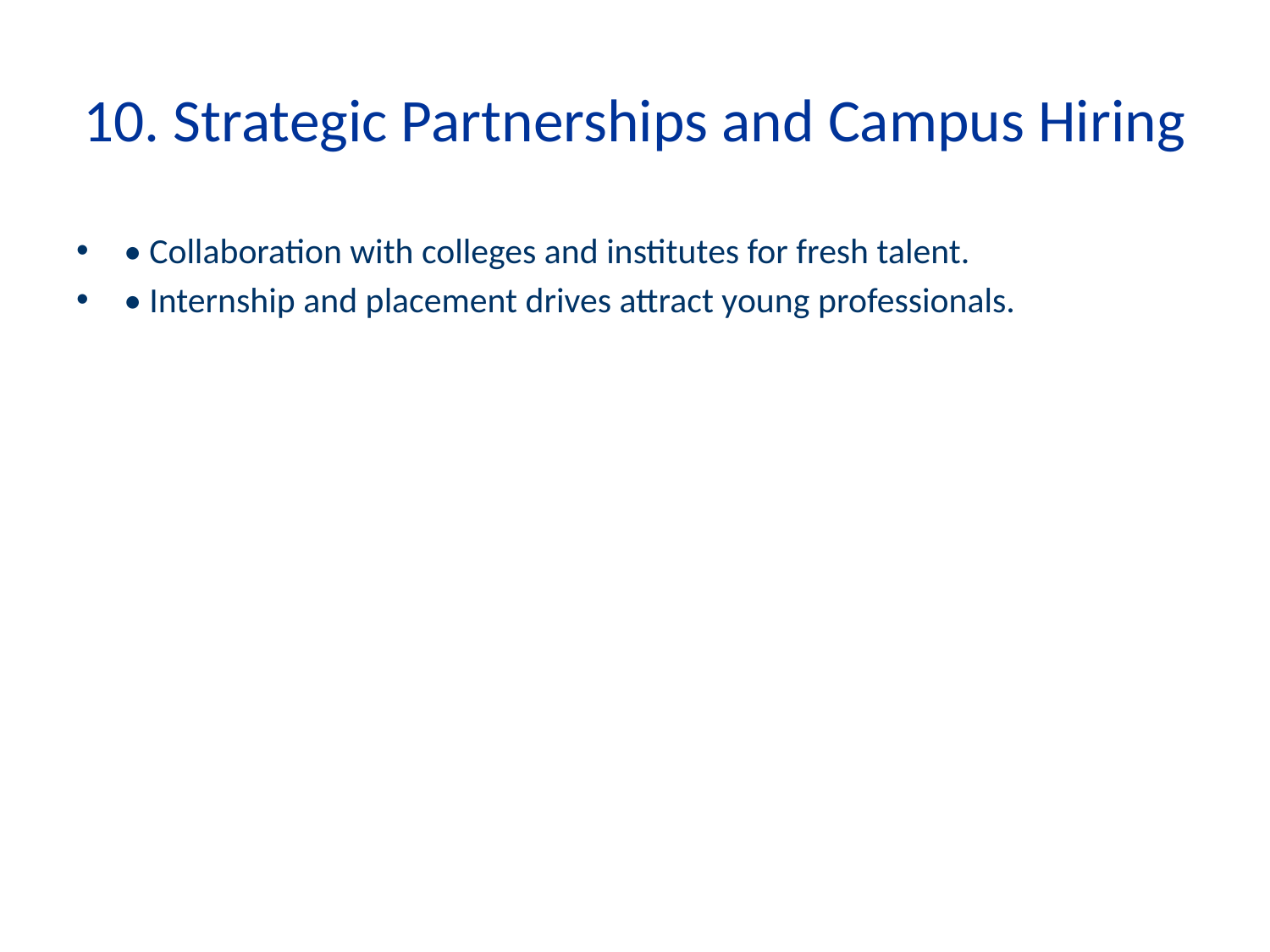

# 10. Strategic Partnerships and Campus Hiring
• Collaboration with colleges and institutes for fresh talent.
• Internship and placement drives attract young professionals.